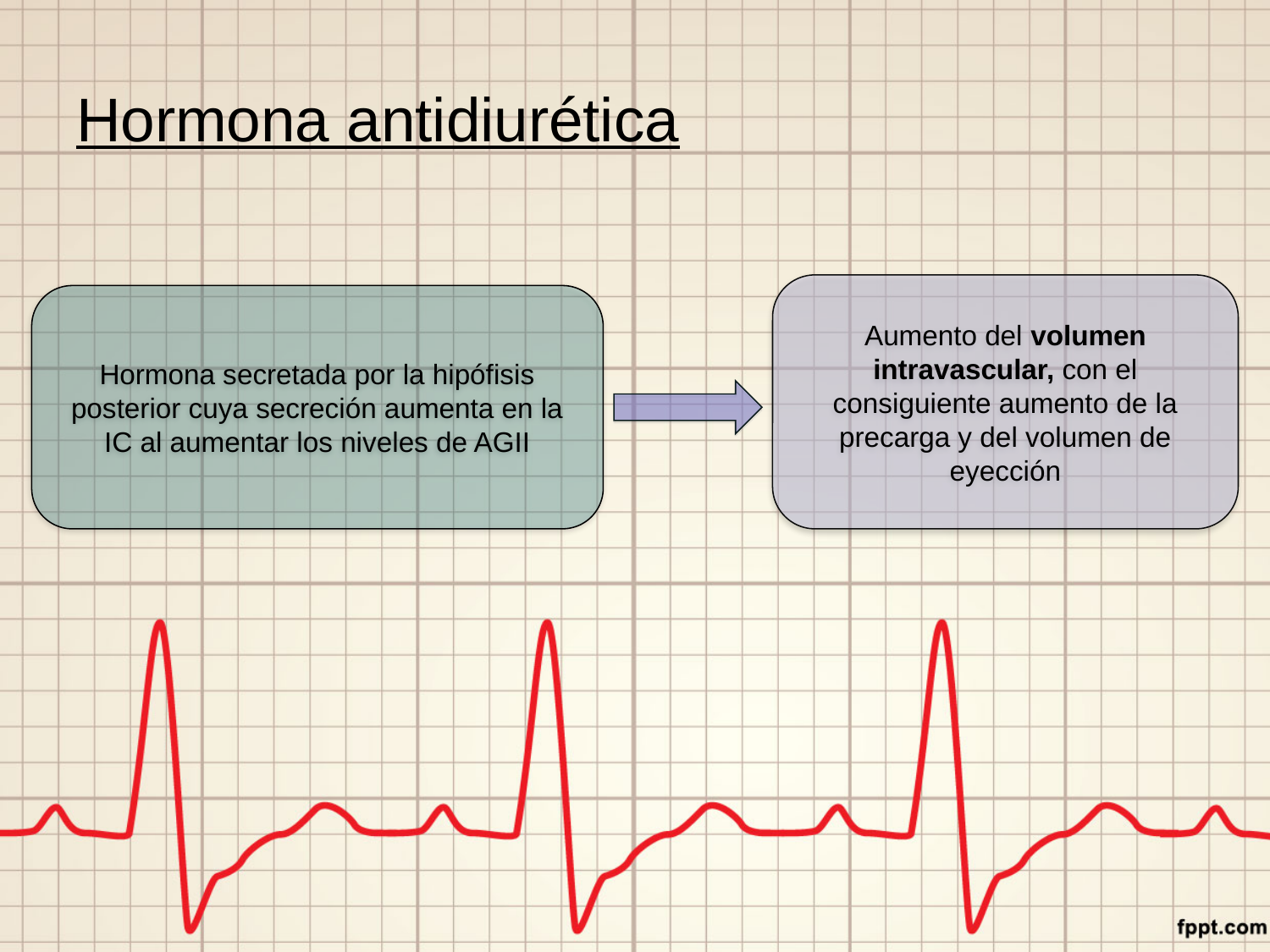

# Hormona antidiurética
Aumento del volumen intravascular, con el consiguiente aumento de la precarga y del volumen de eyección
Hormona secretada por la hipófisis posterior cuya secreción aumenta en la IC al aumentar los niveles de AGII